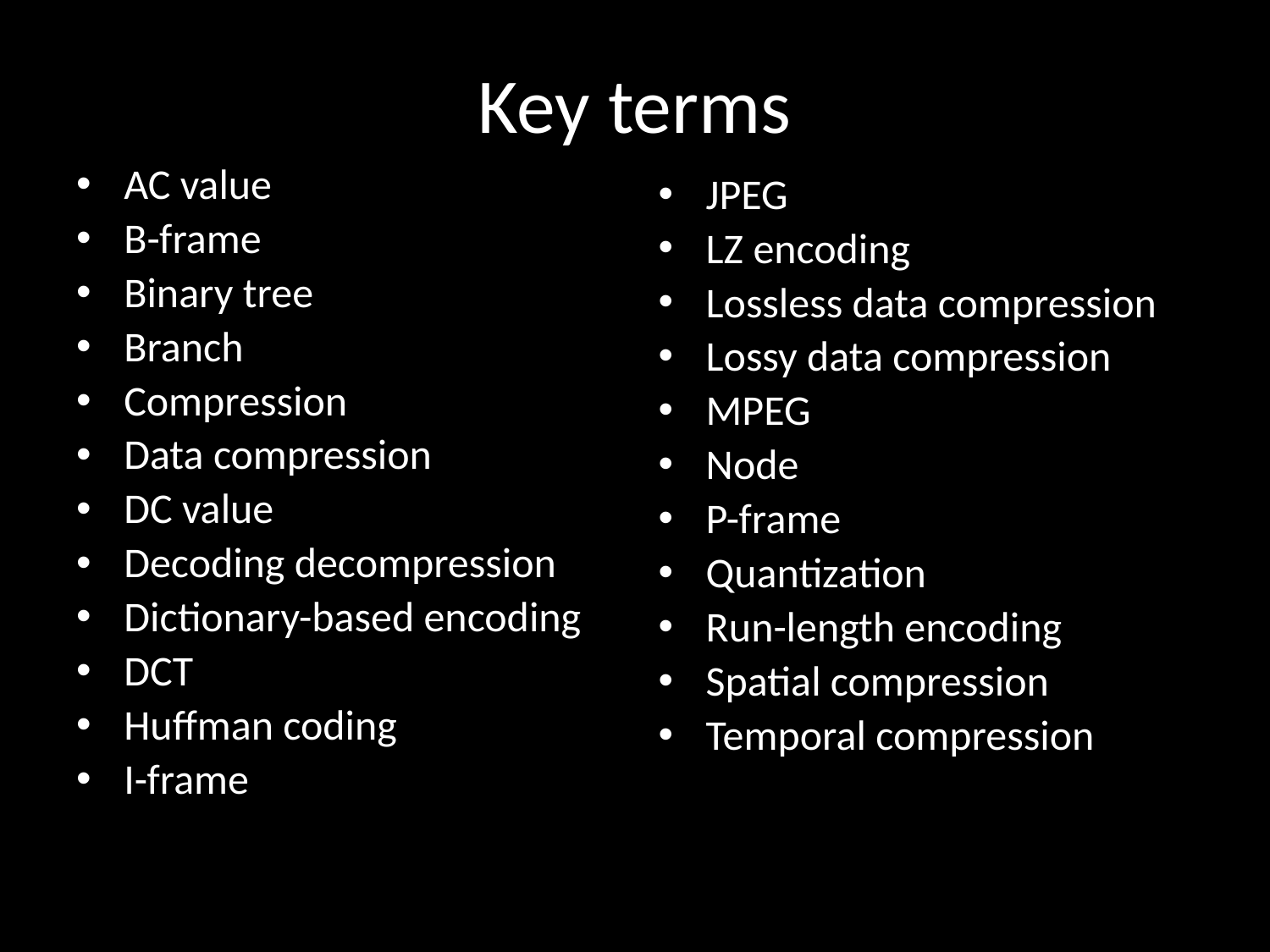

# Key terms
AC value
B-frame
Binary tree
Branch
Compression
Data compression
DC value
Decoding decompression
Dictionary-based encoding
DCT
Huffman coding
I-frame
JPEG
LZ encoding
Lossless data compression
Lossy data compression
MPEG
Node
P-frame
Quantization
Run-length encoding
Spatial compression
Temporal compression